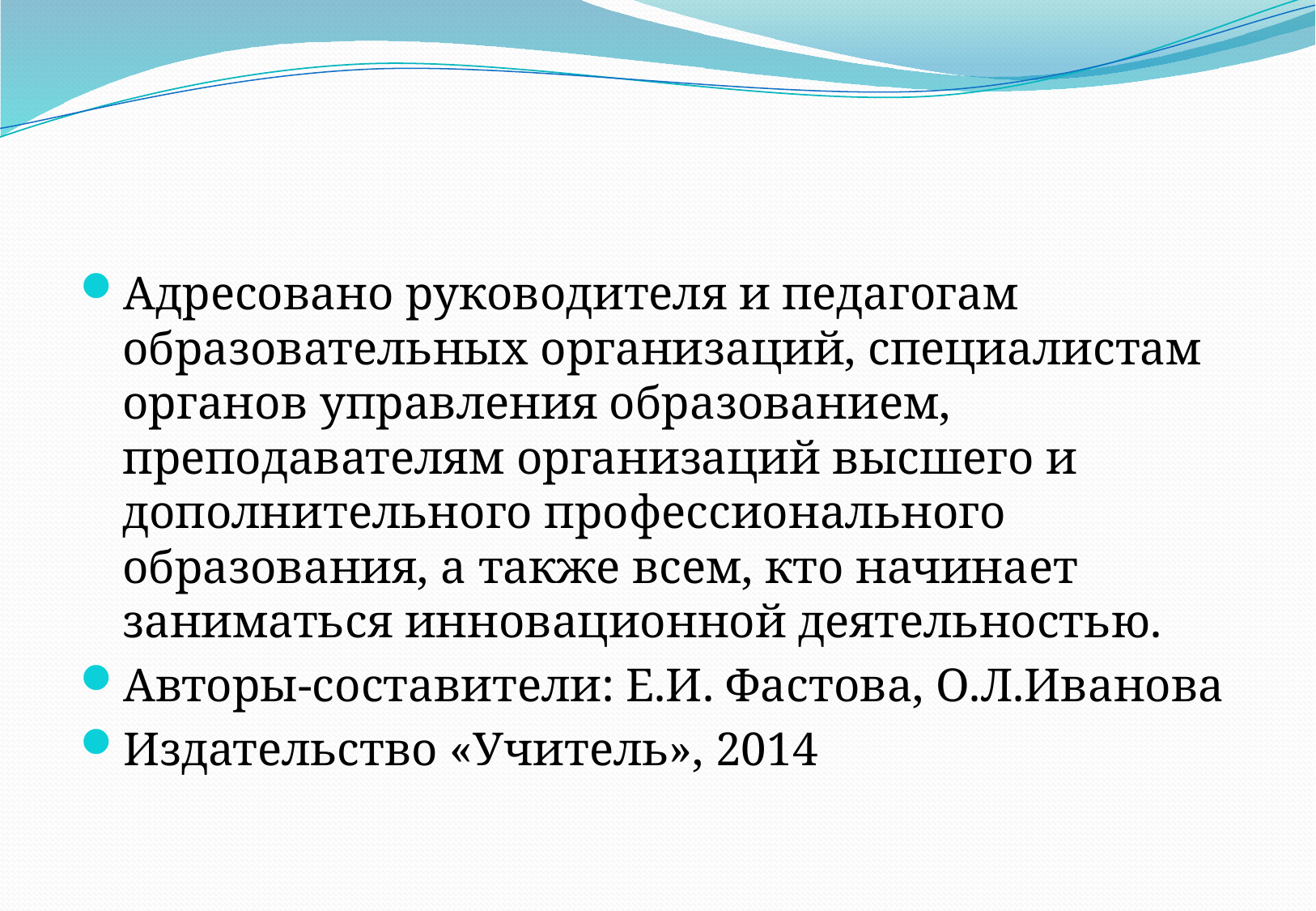

#
Адресовано руководителя и педагогам образовательных организаций, специалистам органов управления образованием, преподавателям организаций высшего и дополнительного профессионального образования, а также всем, кто начинает заниматься инновационной деятельностью.
Авторы-составители: Е.И. Фастова, О.Л.Иванова
Издательство «Учитель», 2014